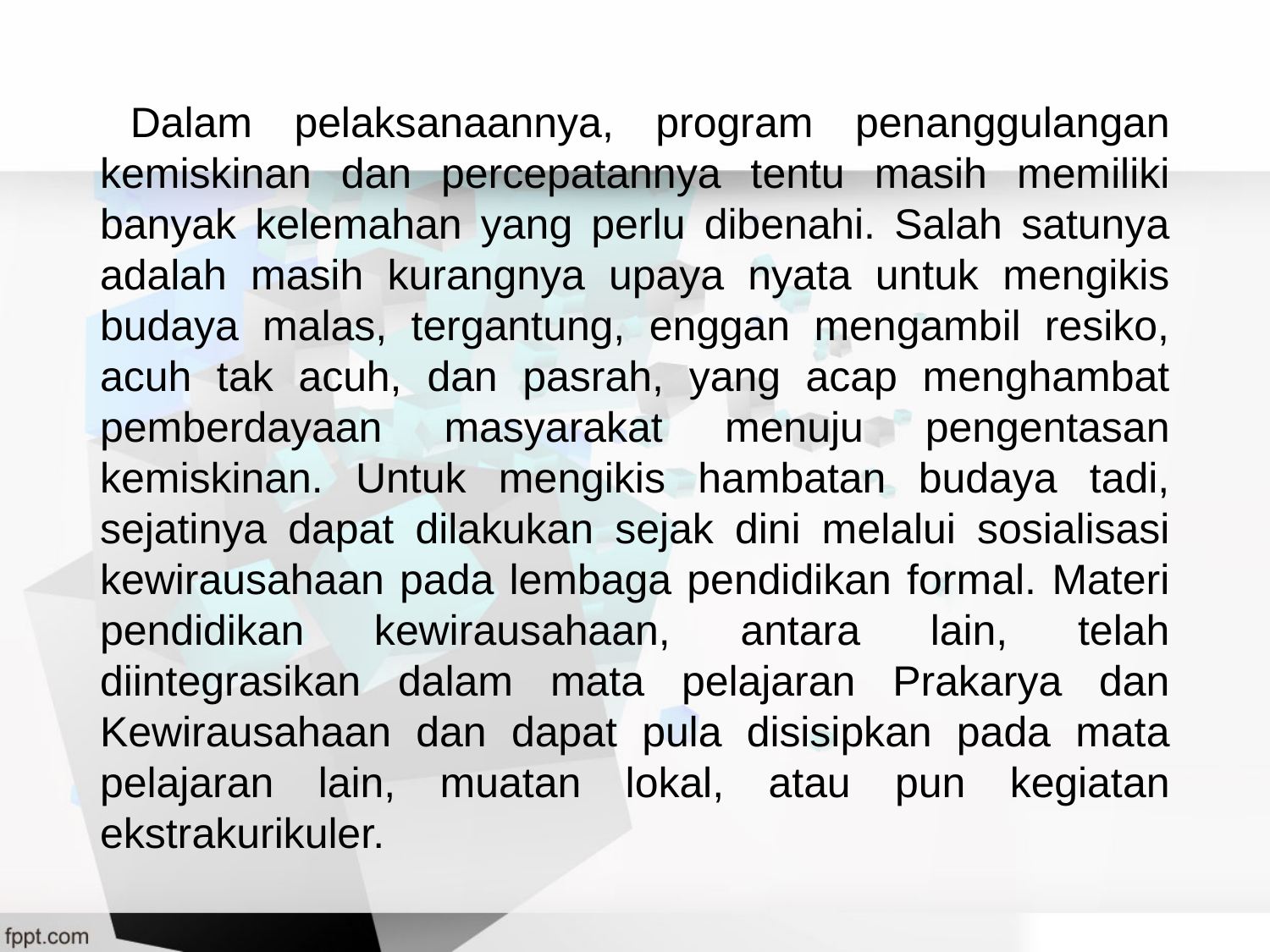

Dalam pelaksanaannya, program penanggulangan kemiskinan dan percepatannya tentu masih memiliki banyak kelemahan yang perlu dibenahi. Salah satunya adalah masih kurangnya upaya nyata untuk mengikis budaya malas, tergantung, enggan mengambil resiko, acuh tak acuh, dan pasrah, yang acap menghambat pemberdayaan masyarakat menuju pengentasan kemiskinan. Untuk mengikis hambatan budaya tadi, sejatinya dapat dilakukan sejak dini melalui sosialisasi kewirausahaan pada lembaga pendidikan formal. Materi pendidikan kewirausahaan, antara lain, telah diintegrasikan dalam mata pelajaran Prakarya dan Kewirausahaan dan dapat pula disisipkan pada mata pelajaran lain, muatan lokal, atau pun kegiatan ekstrakurikuler.